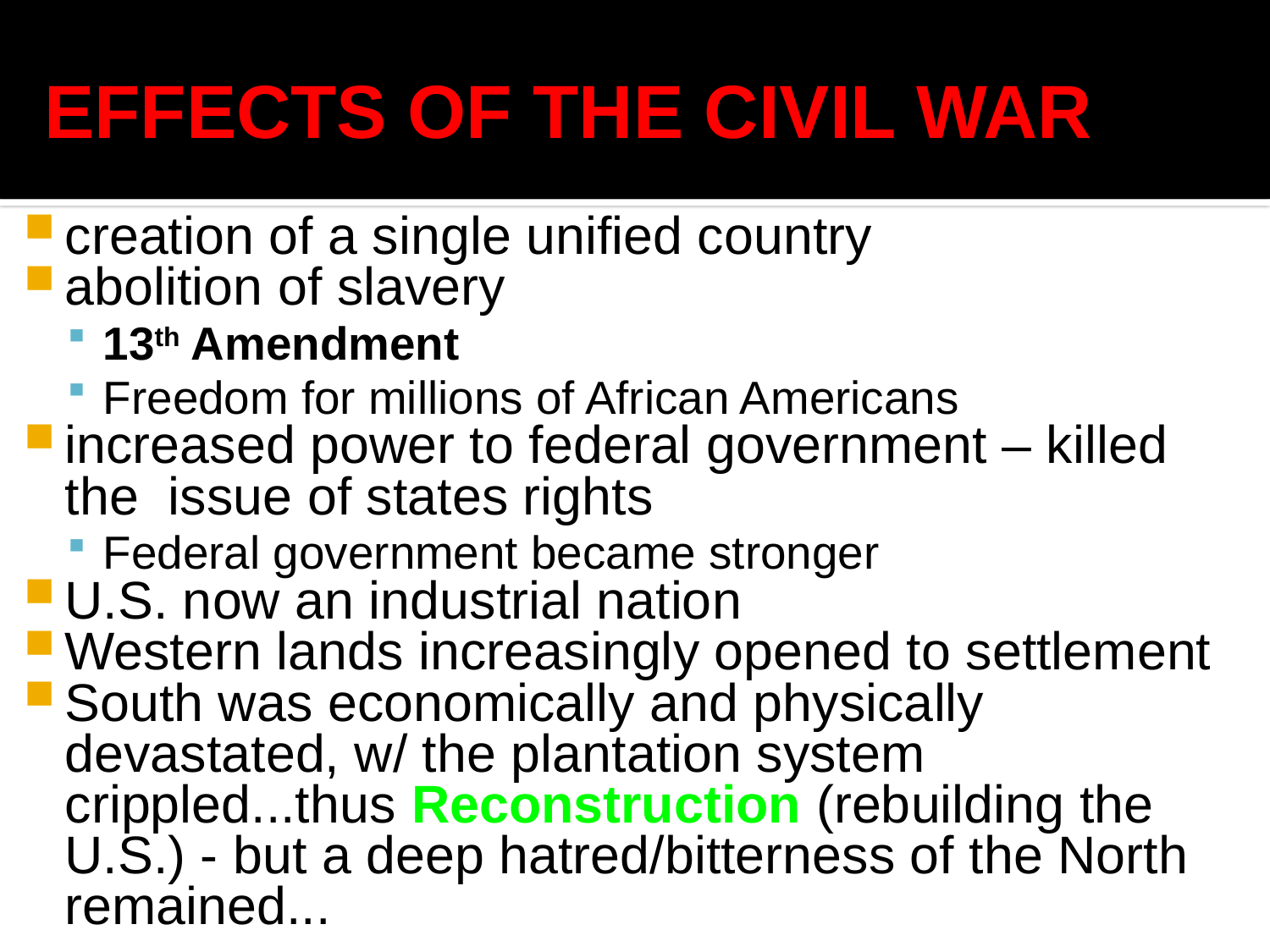

# EFFECTS OF THE CIVIL WAR
creation of a single unified country
abolition of slavery
13th Amendment
Freedom for millions of African Americans
increased power to federal government – killed the  issue of states rights
Federal government became stronger
U.S. now an industrial nation
Western lands increasingly opened to settlement
South was economically and physically devastated, w/ the plantation system crippled...thus Reconstruction (rebuilding the U.S.) - but a deep hatred/bitterness of the North remained...